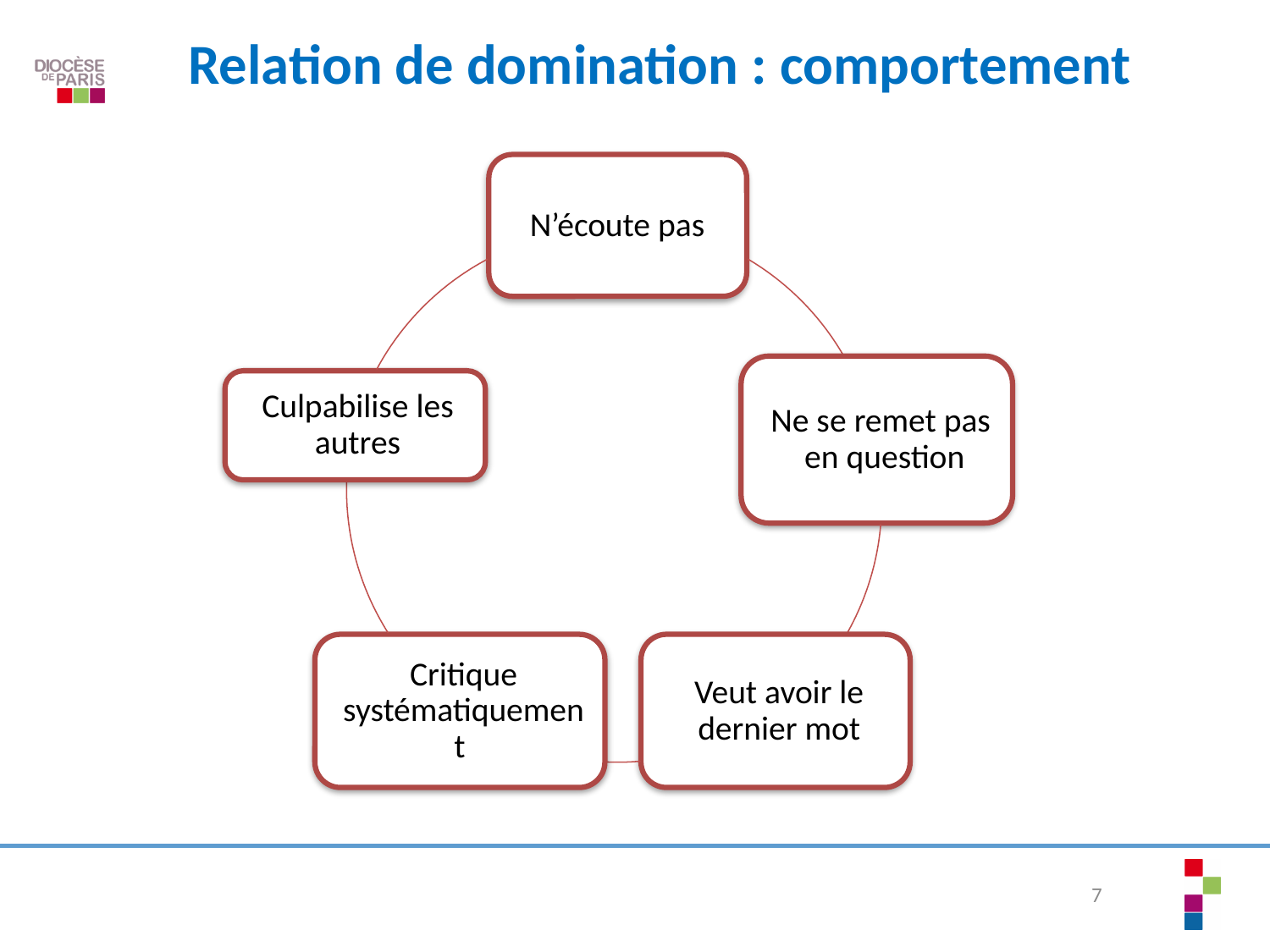

Relation de domination : comportement
N’écoute pas
Ne se remet pas  en question
Veut avoir le dernier mot
Critique systématiquement
Culpabilise les autres

7